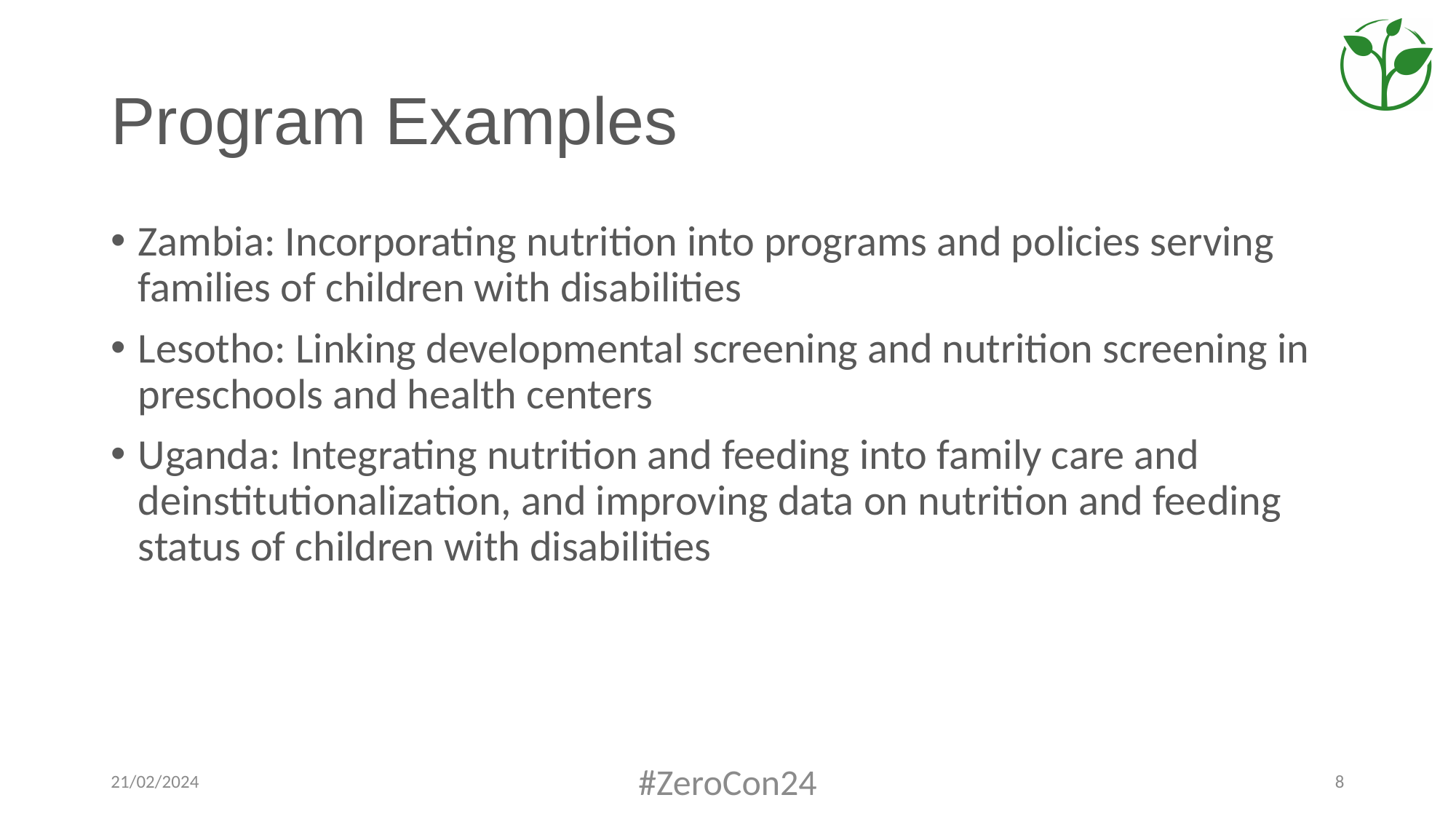

# Program Examples
Zambia: Incorporating nutrition into programs and policies serving families of children with disabilities
Lesotho: Linking developmental screening and nutrition screening in preschools and health centers
Uganda: Integrating nutrition and feeding into family care and deinstitutionalization, and improving data on nutrition and feeding status of children with disabilities

21/02/2024
#ZeroCon24
8